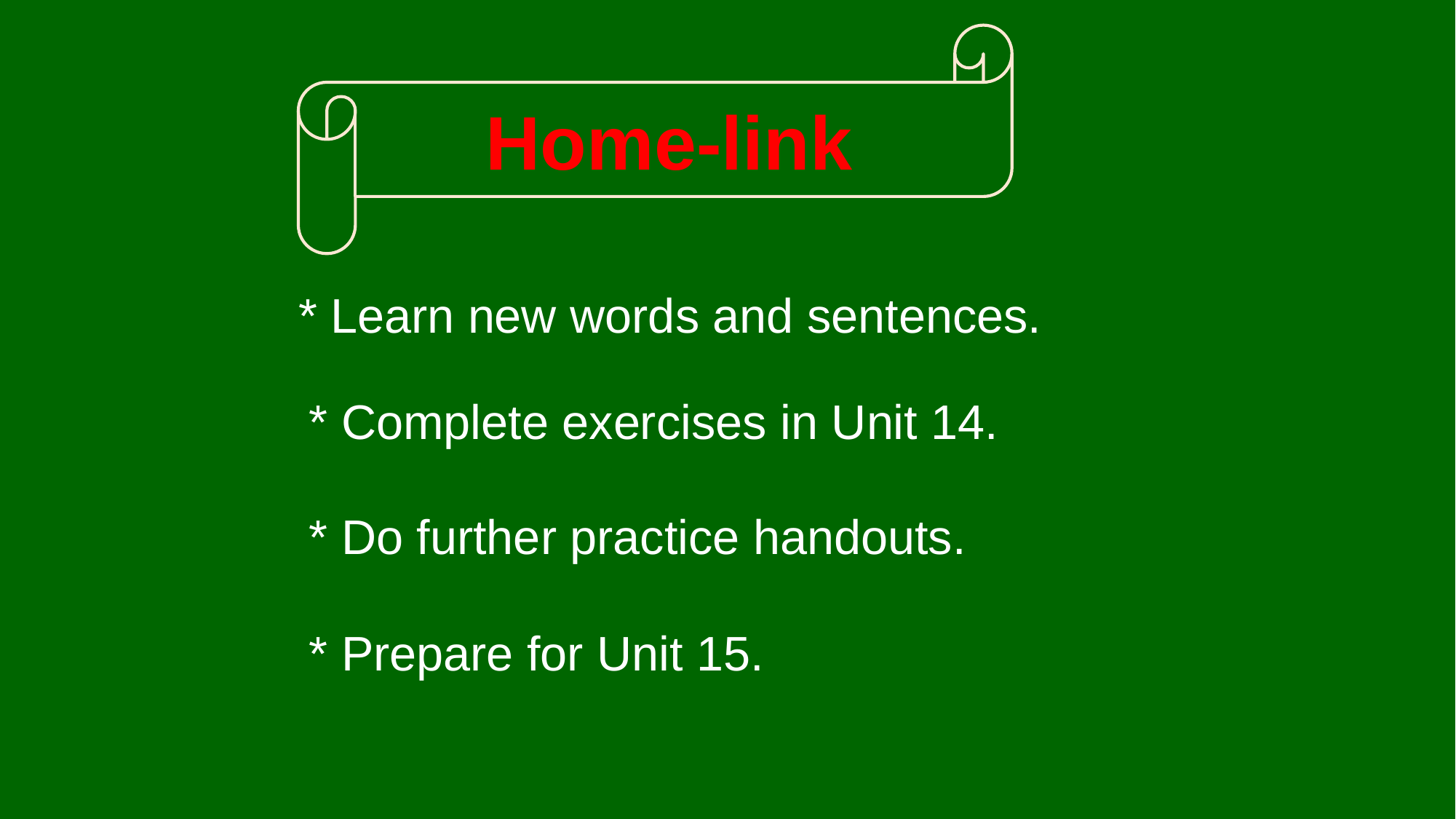

Home-link
# * Learn new words and sentences.
* Complete exercises in Unit 14.
* Do further practice handouts.
* Prepare for Unit 15.